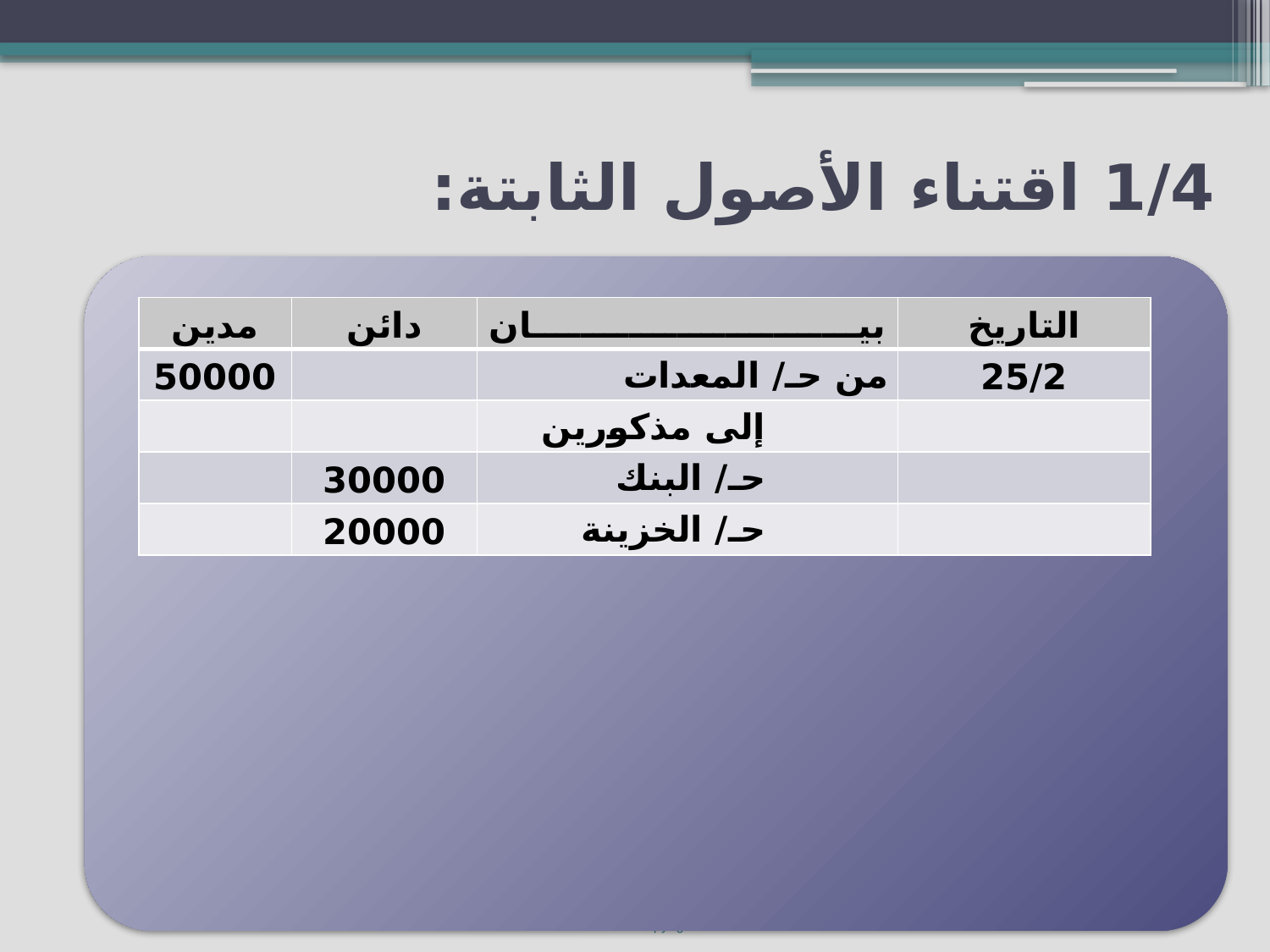

# 1/4 اقتناء الأصول الثابتة:

| مدين | دائن | بيـــــــــــــــــــــــــــان | التاريخ |
| --- | --- | --- | --- |
| 50000 |  | من حـ/ المعدات | 25/2 |
|  |  | إلى مذكورين |  |
|  | 30000 | حـ/ البنك |  |
|  | 20000 | حـ/ الخزينة |  |
16
Copyright ©2014 Pearson Education